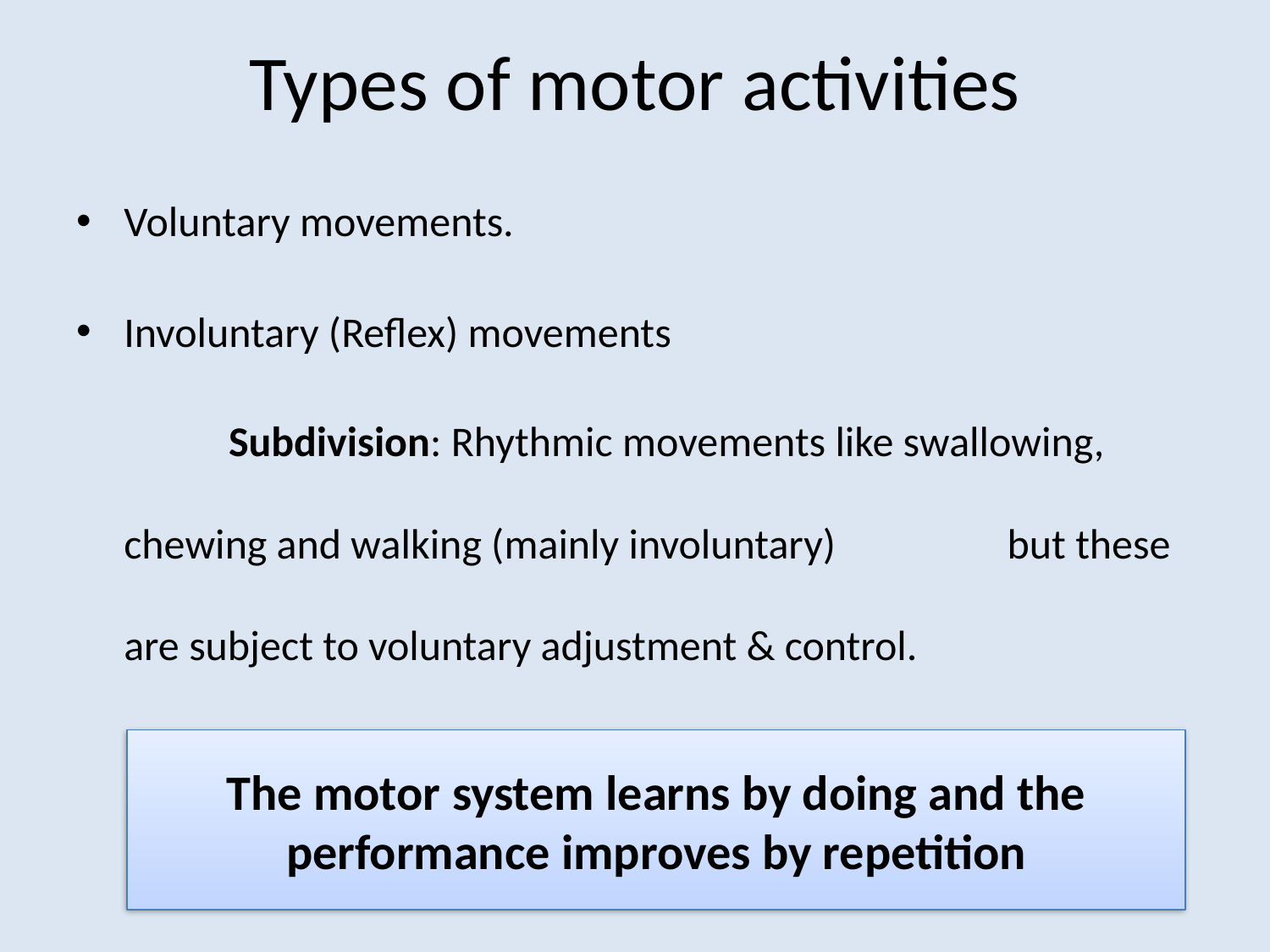

# Types of motor activities
Voluntary movements.
Involuntary (Reflex) movements
                Subdivision: Rhythmic movements like swallowing, chewing and walking (mainly involuntary)                  but these are subject to voluntary adjustment & control.

The motor system learns by doing and the performance improves by repetition